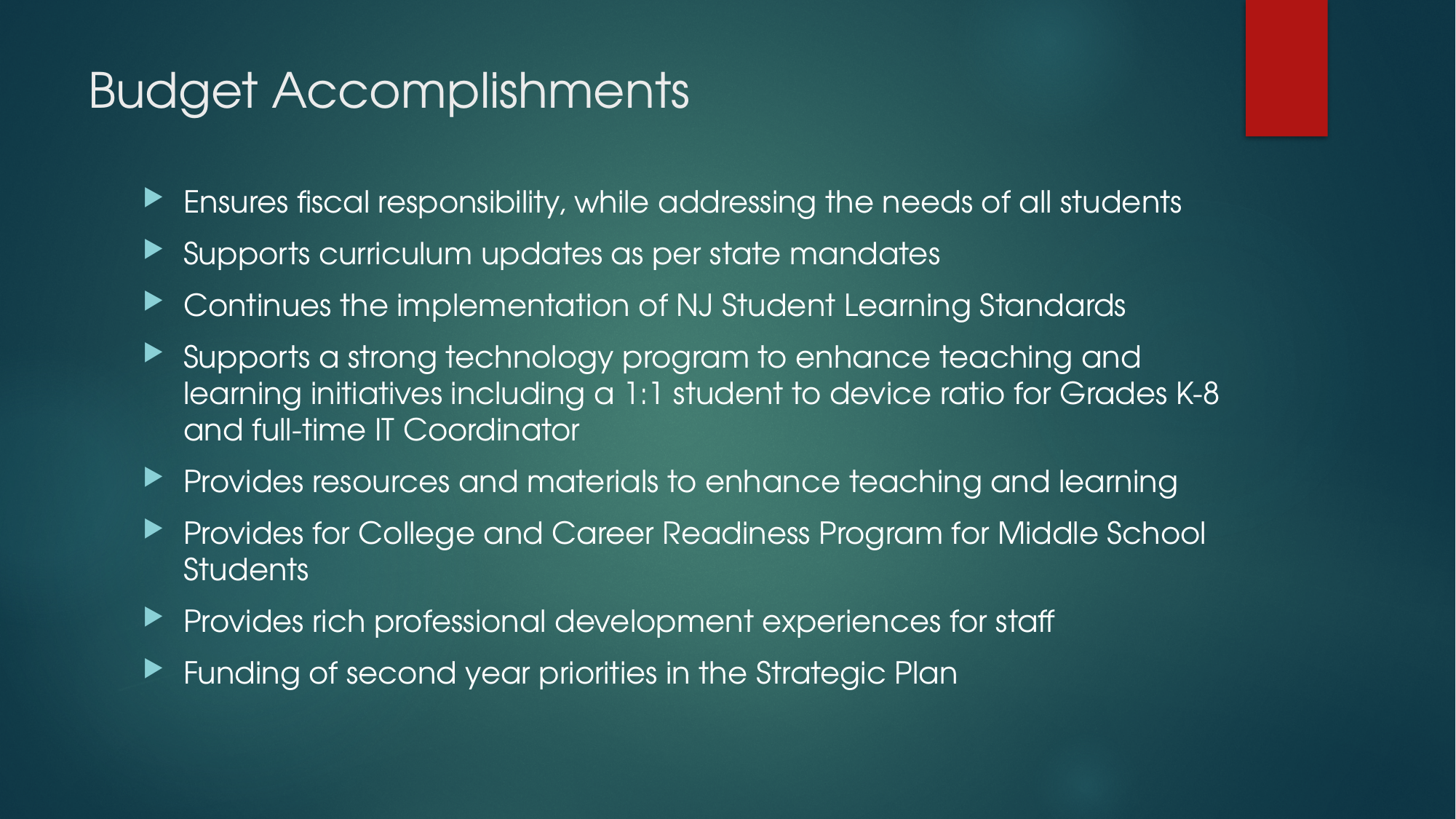

# Budget Accomplishments
Ensures fiscal responsibility, while addressing the needs of all students
Supports curriculum updates as per state mandates
Continues the implementation of NJ Student Learning Standards
Supports a strong technology program to enhance teaching and learning initiatives including a 1:1 student to device ratio for Grades K-8 and full-time IT Coordinator
Provides resources and materials to enhance teaching and learning
Provides for College and Career Readiness Program for Middle School Students
Provides rich professional development experiences for staff
Funding of second year priorities in the Strategic Plan